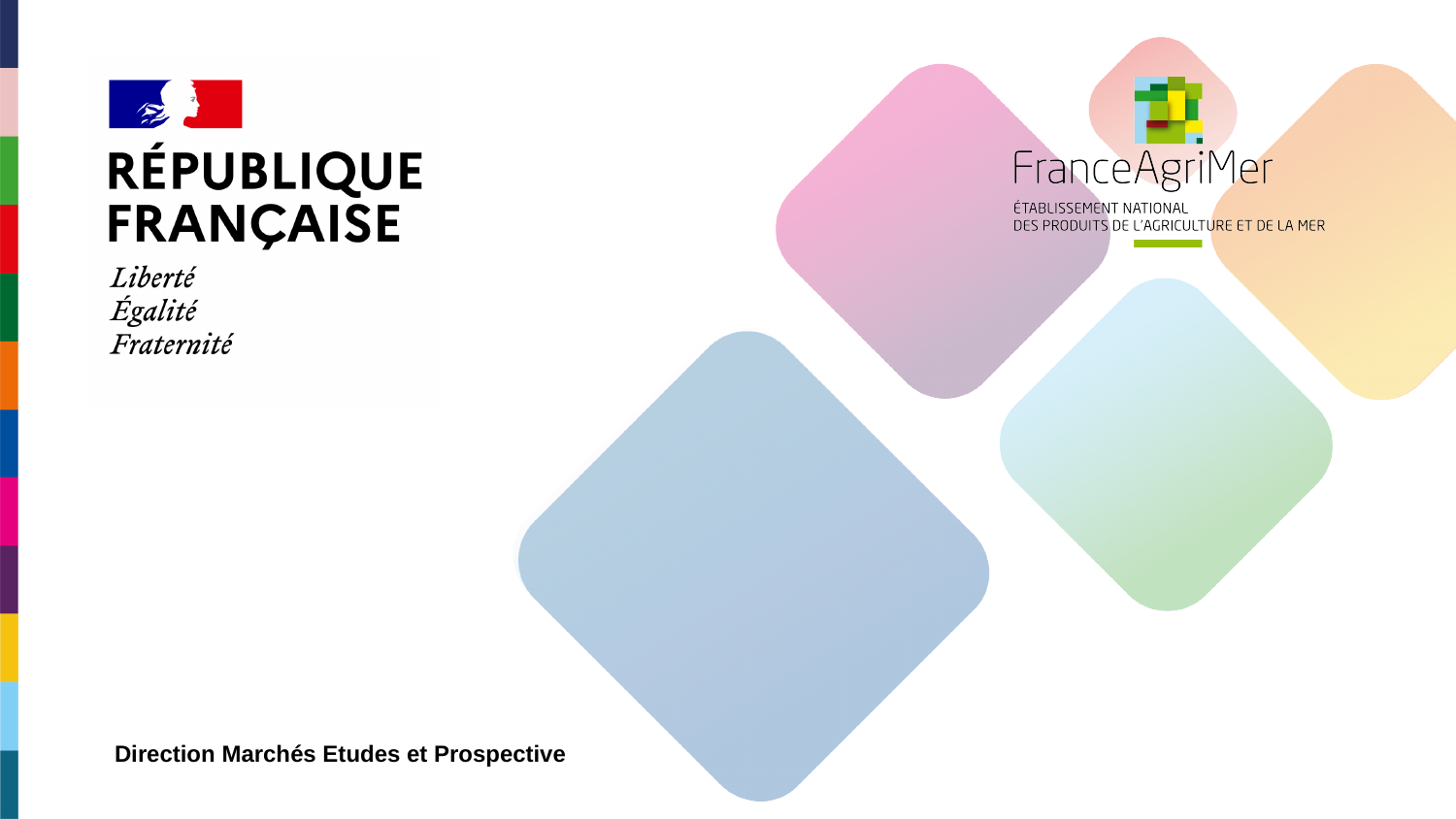

#
Direction Marchés Etudes et Prospective
07/11/2024
1